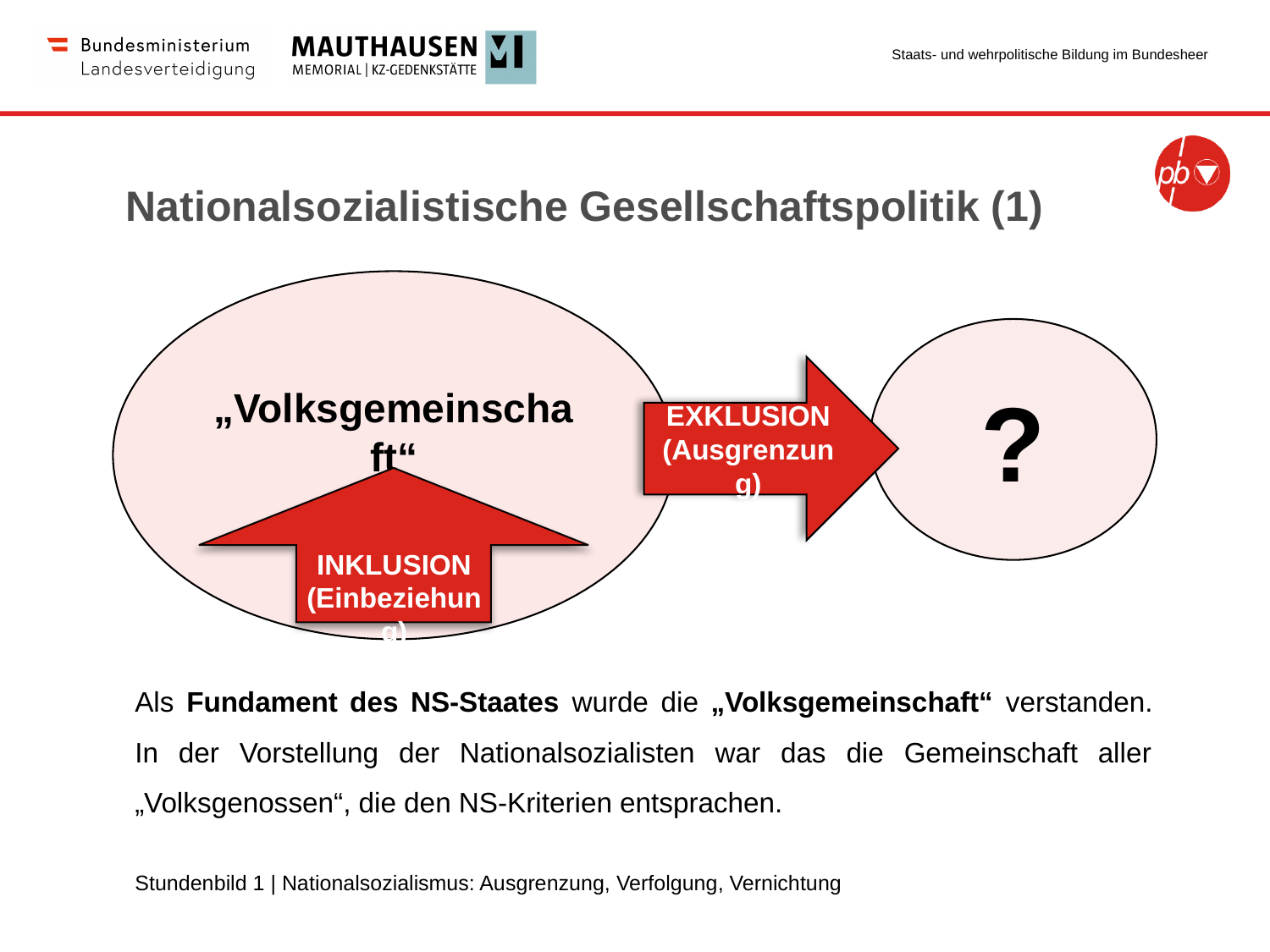

Nationalsozialistische Gesellschaftspolitik (1)
„Volksgemeinschaft“

?
EXKLUSION (Ausgrenzung)

INKLUSION
(Einbeziehung)
Als Fundament des NS-Staates wurde die „Volksgemeinschaft“ verstanden. In der Vorstellung der Nationalsozialisten war das die Gemeinschaft aller „Volksgenossen“, die den NS-Kriterien entsprachen.
Stundenbild 1 | Nationalsozialismus: Ausgrenzung, Verfolgung, Vernichtung